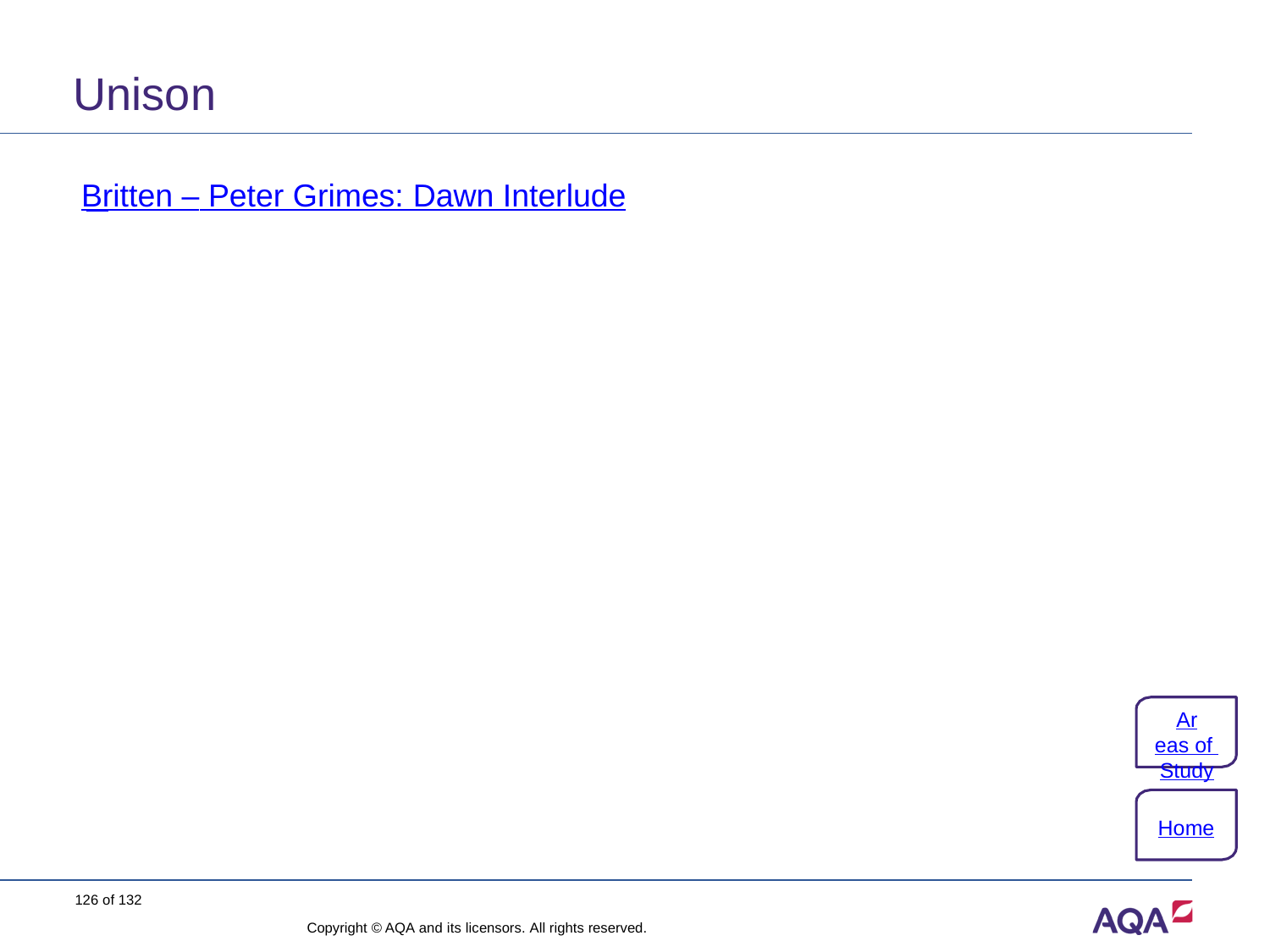

# Unison
Britten – Peter Grimes: Dawn Interlude

Areas of Study

Home
126 of 132
Copyright © AQA and its licensors. All rights reserved.